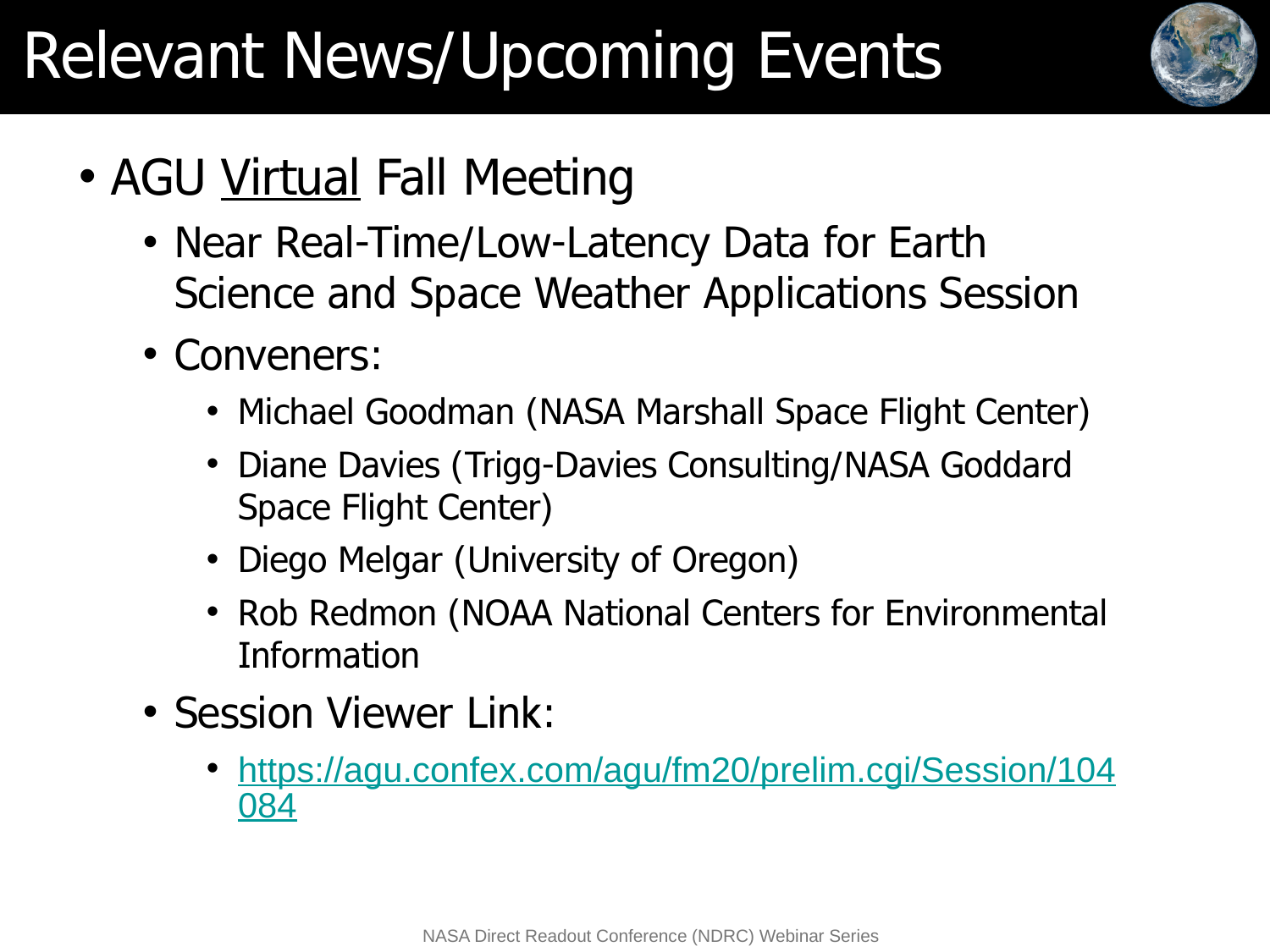

# Relevant News/Upcoming Events
AGU Virtual Fall Meeting
Near Real-Time/Low-Latency Data for Earth Science and Space Weather Applications Session
Conveners:
Michael Goodman (NASA Marshall Space Flight Center)
Diane Davies (Trigg-Davies Consulting/NASA Goddard Space Flight Center)
Diego Melgar (University of Oregon)
Rob Redmon (NOAA National Centers for Environmental Information
Session Viewer Link:
https://agu.confex.com/agu/fm20/prelim.cgi/Session/104084

NASA Direct Readout Conference (NDRC) Webinar Series